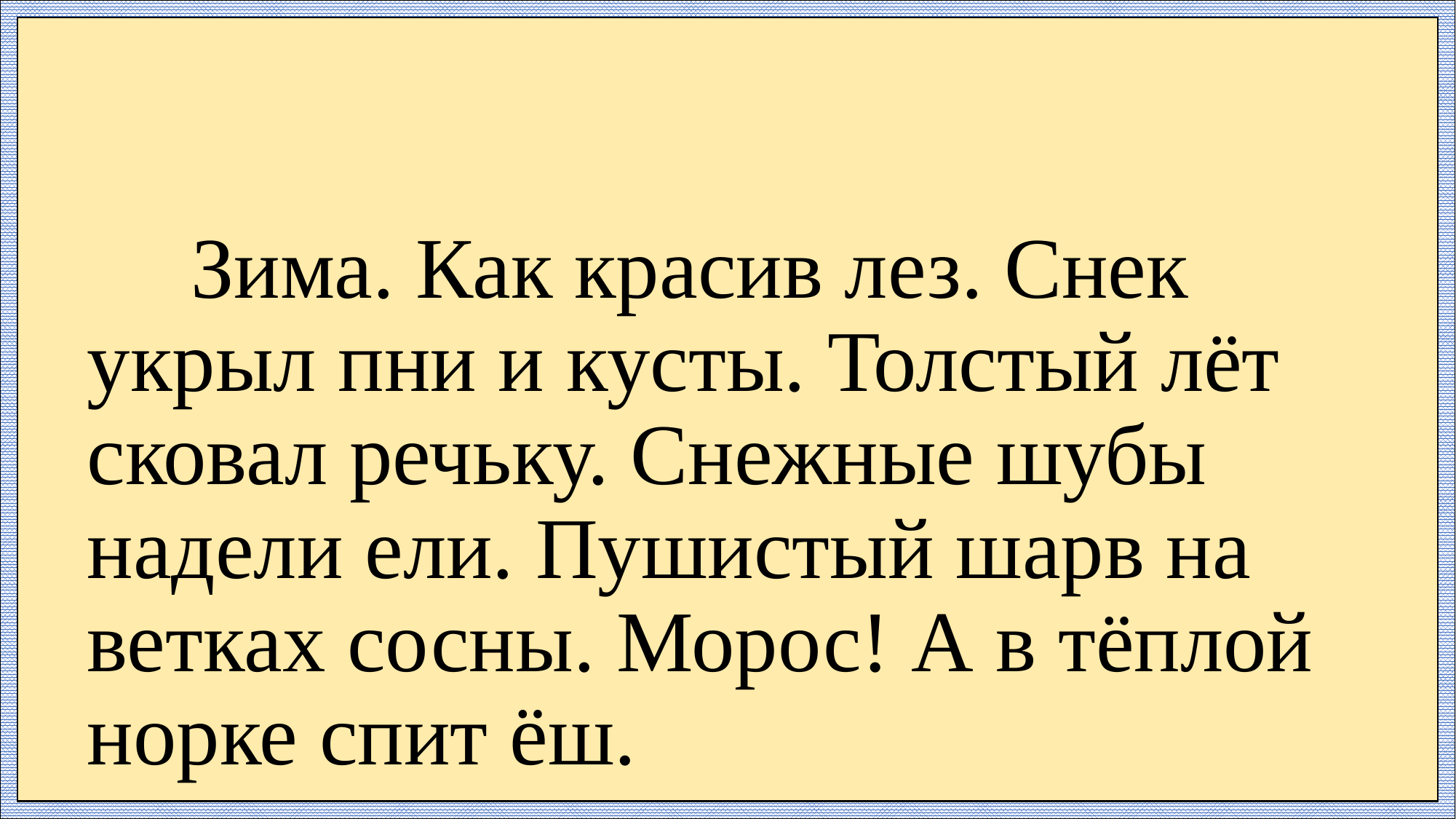

Зима. Как красив лез. Снек укрыл пни и кусты. Толстый лёт сковал речьку. Снежные шубы надели ели. Пушистый шарв на ветках сосны. Морос! А в тёплой норке спит ёш.